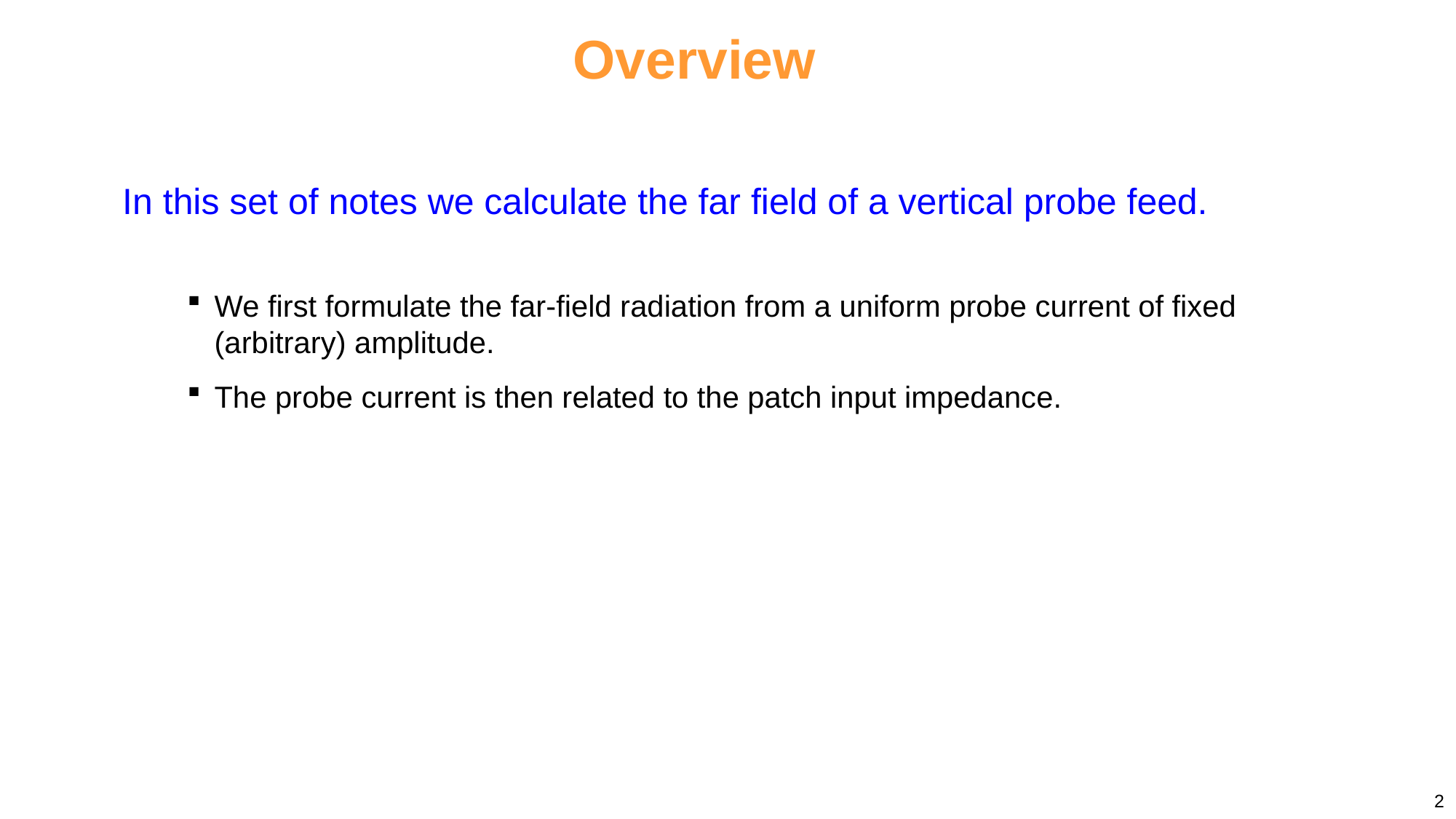

Overview
In this set of notes we calculate the far field of a vertical probe feed.
We first formulate the far-field radiation from a uniform probe current of fixed (arbitrary) amplitude.
The probe current is then related to the patch input impedance.

2